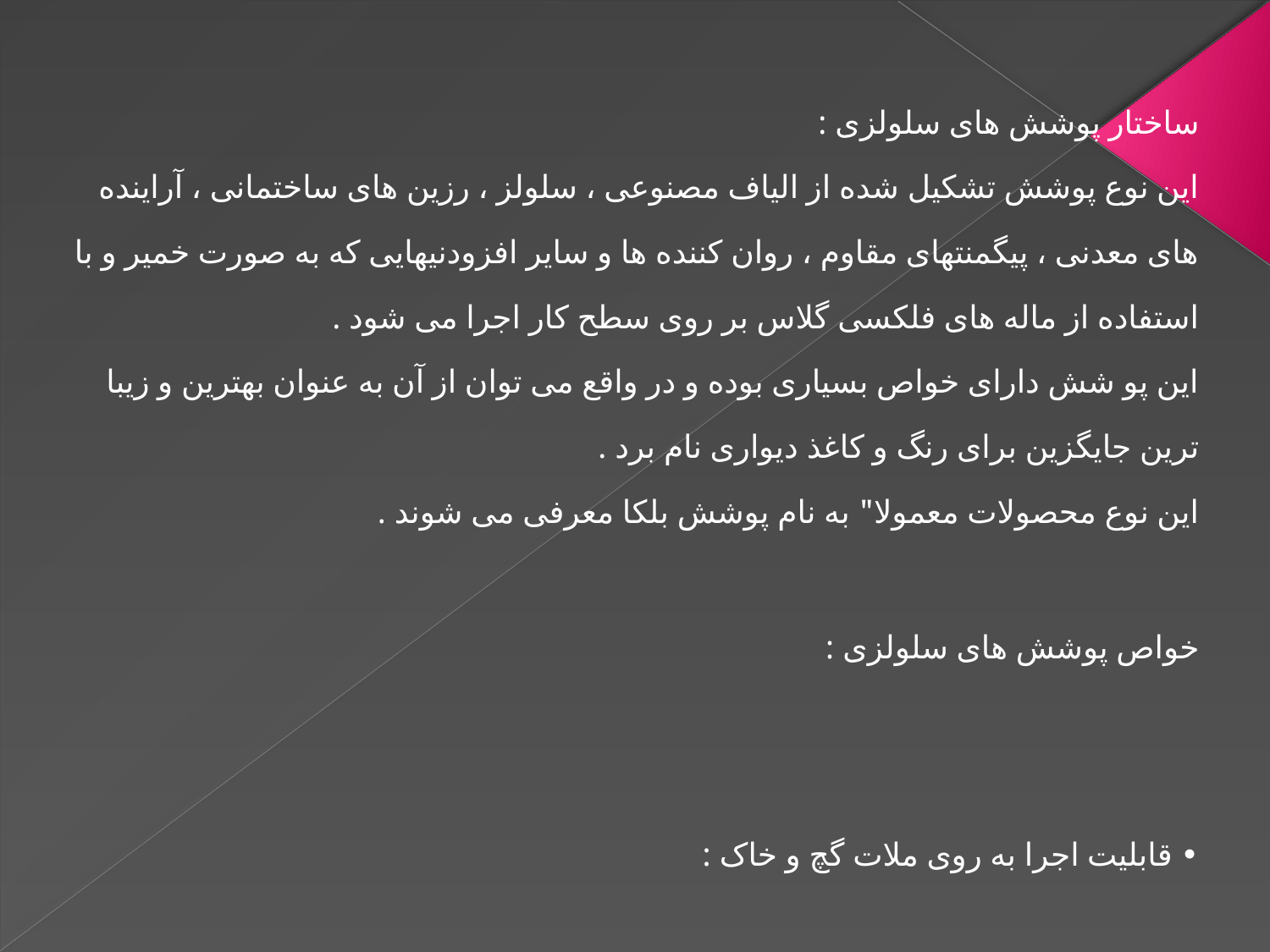

ساختار پوشش های سلولزی :
این نوع پوشش تشکیل شده از الیاف مصنوعی ، سلولز ، رزین های ساختمانی ، آراینده های معدنی ، پیگمنتهای مقاوم ، روان کننده ها و سایر افزودنیهایی که به صورت خمیر و با استفاده از ماله های فلکسی گلاس بر روی سطح کار اجرا می شود .
این پو شش دارای خواص بسیاری بوده و در واقع می توان از آن به عنوان بهترین و زیبا ترین جایگزین برای رنگ و کاغذ دیواری نام برد .
این نوع محصولات معمولا" به نام پوشش بلکا معرفی می شوند .
خواص پوشش های سلولزی :

• قابلیت اجرا به روی ملات گچ و خاک :